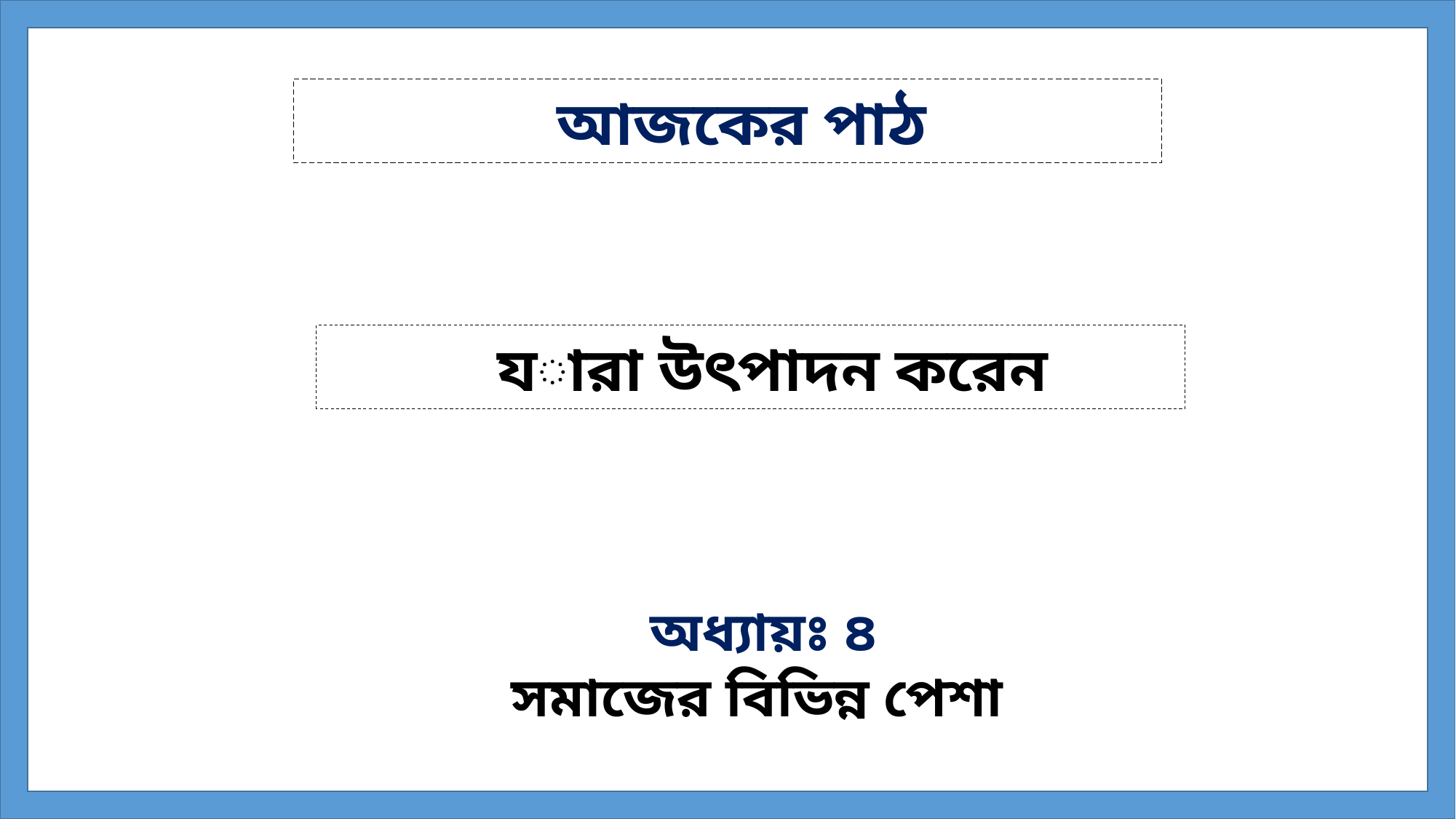

আজকের পাঠ
  যারা উৎপাদন করেন
অধ্যায়ঃ ৪
সমাজের বিভিন্ন পেশা